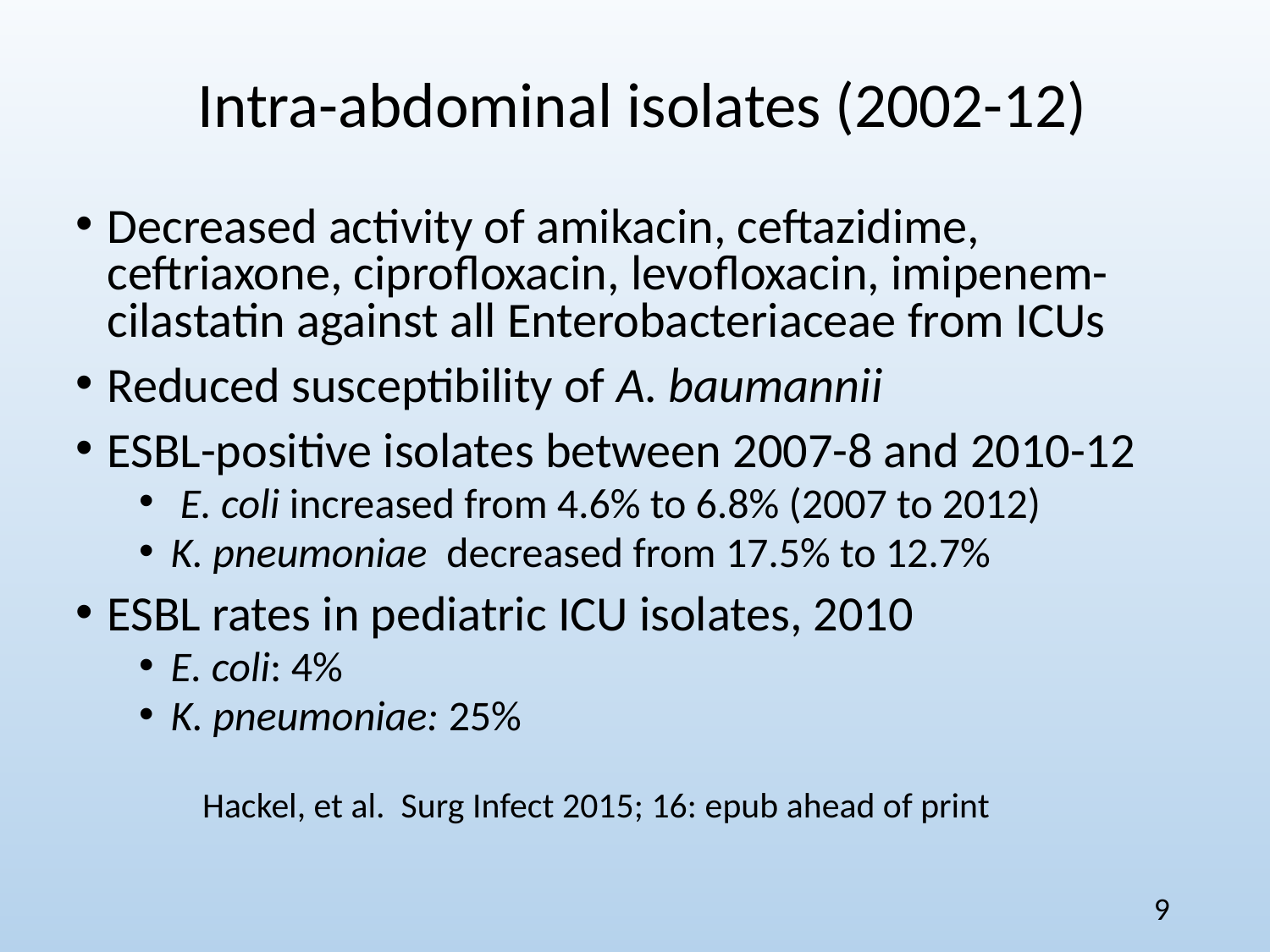

# Intra-abdominal isolates (2002-12)
Decreased activity of amikacin, ceftazidime, ceftriaxone, ciprofloxacin, levofloxacin, imipenem-cilastatin against all Enterobacteriaceae from ICUs
Reduced susceptibility of A. baumannii
ESBL-positive isolates between 2007-8 and 2010-12
 E. coli increased from 4.6% to 6.8% (2007 to 2012)
K. pneumoniae  decreased from 17.5% to 12.7%
ESBL rates in pediatric ICU isolates, 2010
E. coli: 4%
K. pneumoniae: 25%

Hackel, et al.  Surg Infect 2015; 16: epub ahead of print

9